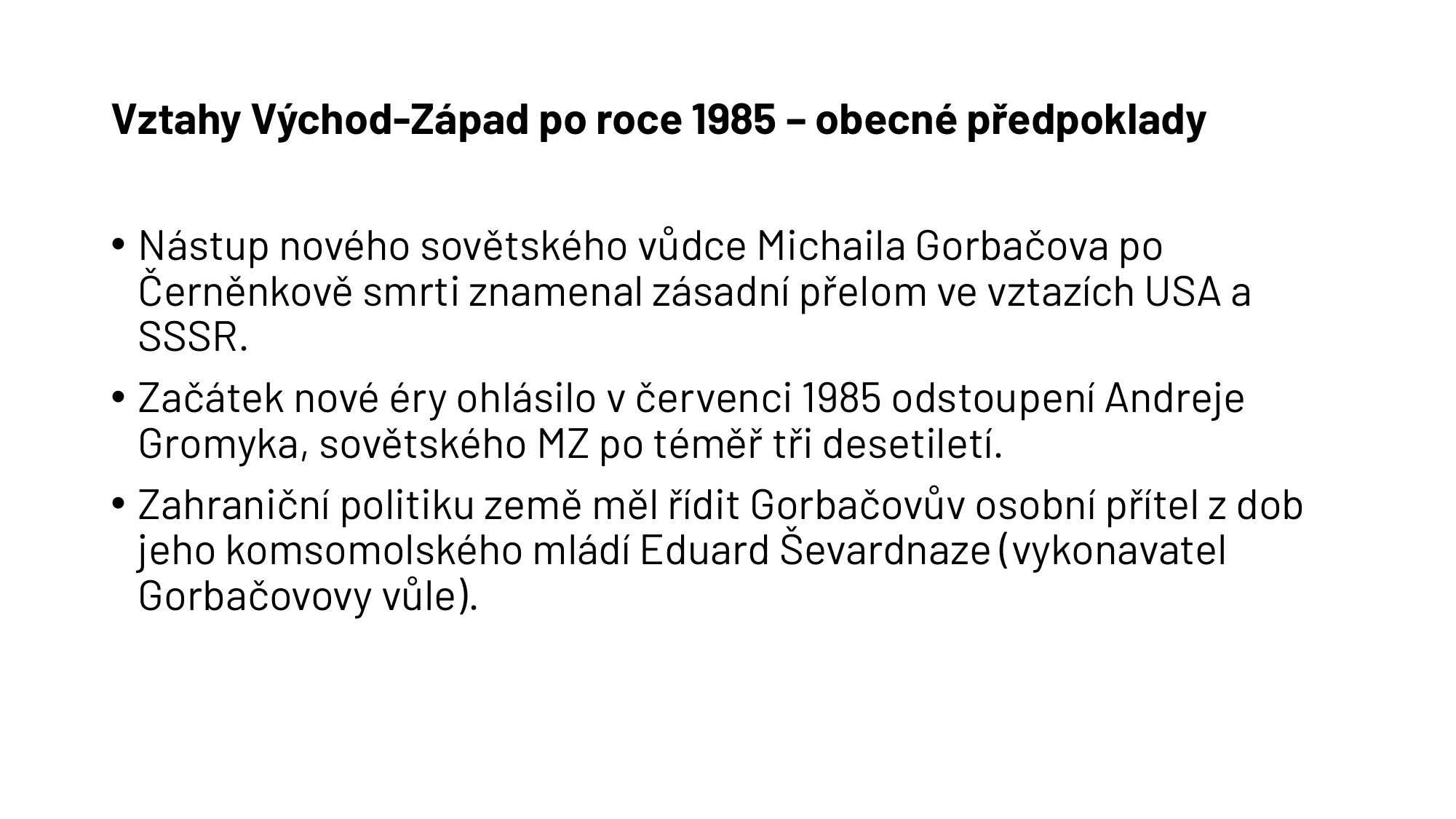

# Vztahy Východ-Západ po roce 1985 – obecné předpoklady
Nástup nového sovětského vůdce Michaila Gorbačova po Černěnkově smrti znamenal zásadní přelom ve vztazích USA a SSSR.
Začátek nové éry ohlásilo v červenci 1985 odstoupení Andreje Gromyka, sovětského MZ po téměř tři desetiletí.
Zahraniční politiku země měl řídit Gorbačovův osobní přítel z dob jeho komsomolského mládí Eduard Ševardnaze (vykonavatel Gorbačovovy vůle).